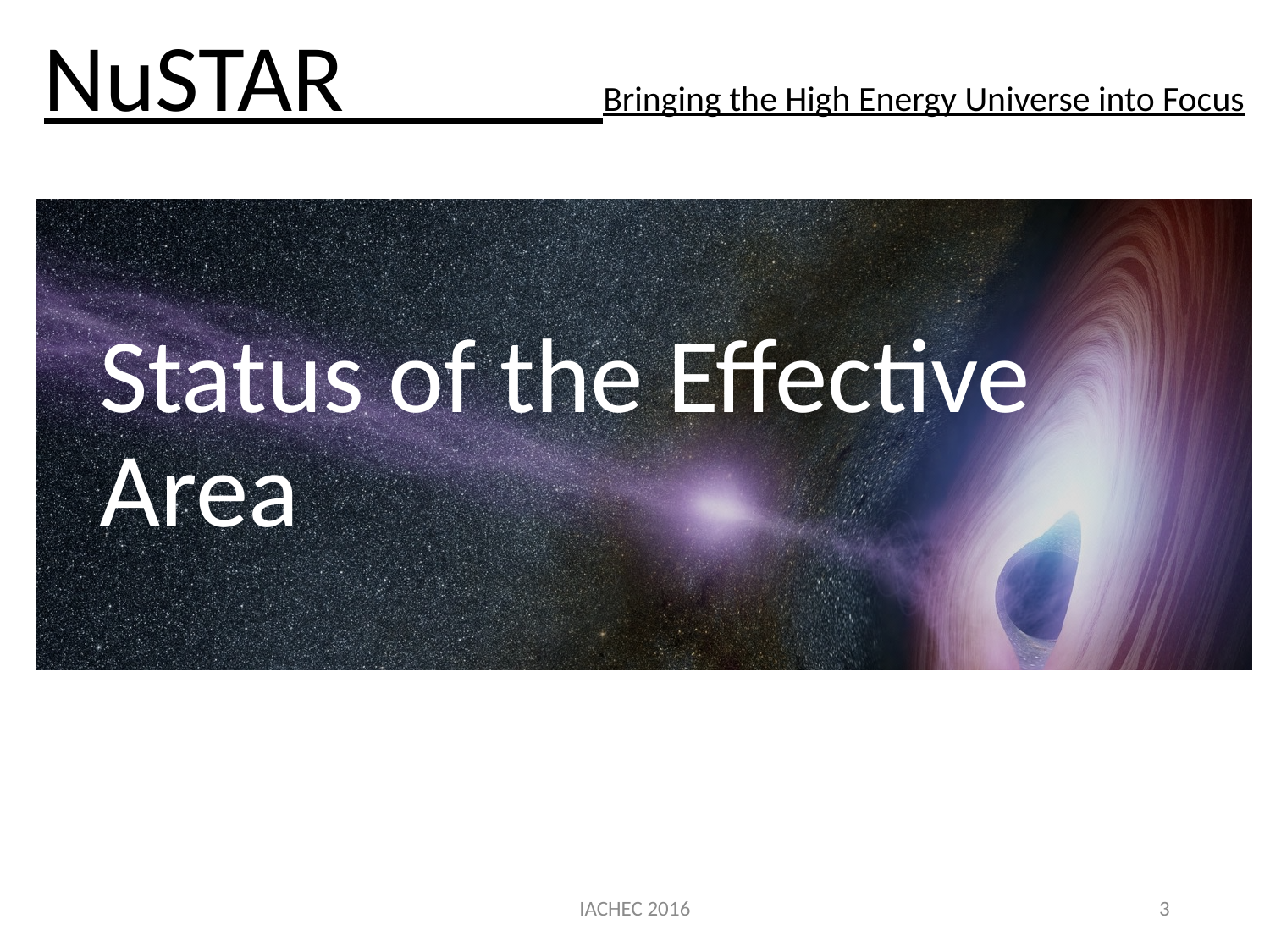

# Status of the Effective Area
IACHEC 2016
3